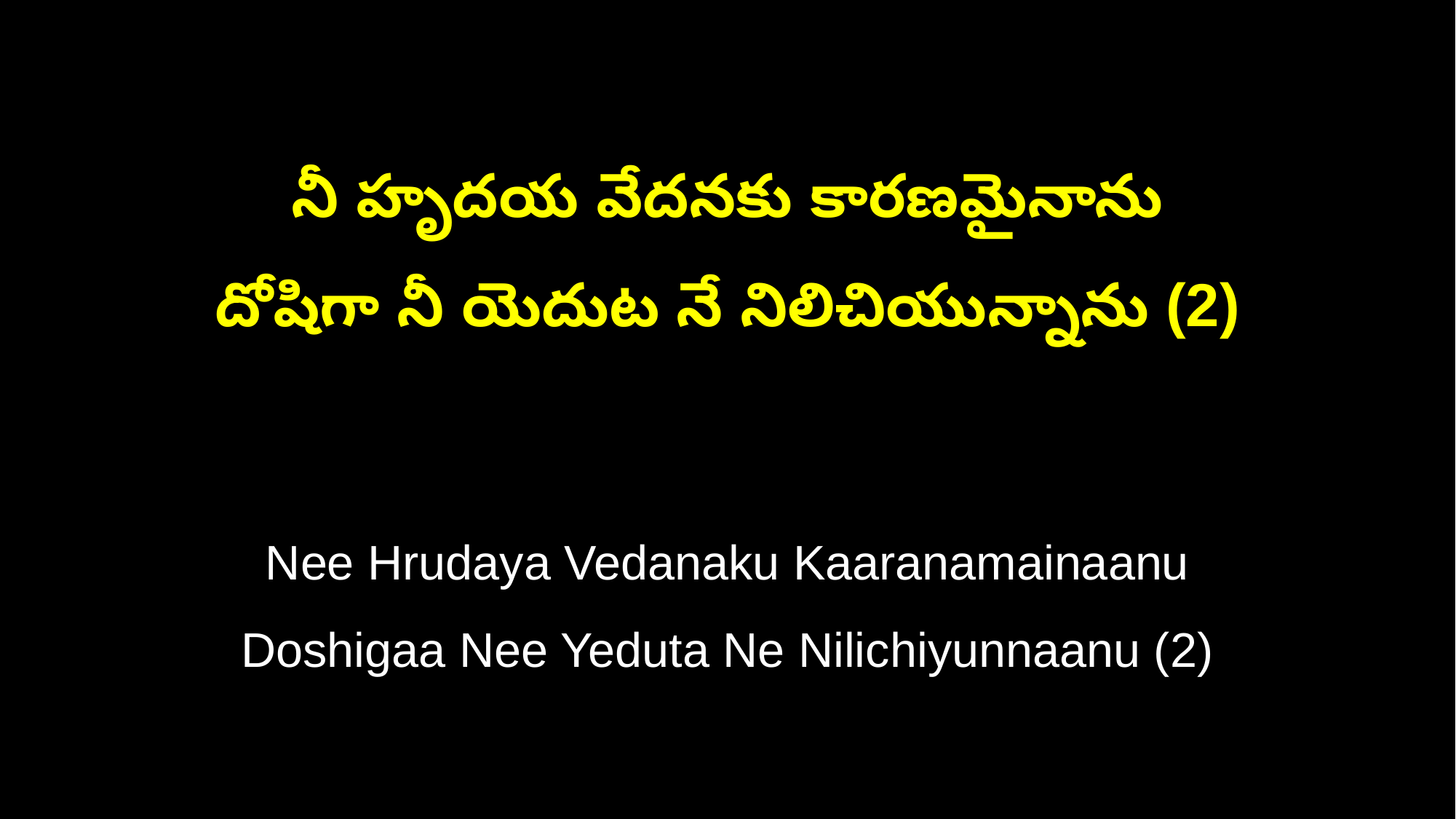

నీ హృదయ వేదనకు కారణమైనాను
దోషిగా నీ యెదుట నే నిలిచియున్నాను (2)
Nee Hrudaya Vedanaku Kaaranamainaanu
Doshigaa Nee Yeduta Ne Nilichiyunnaanu (2)